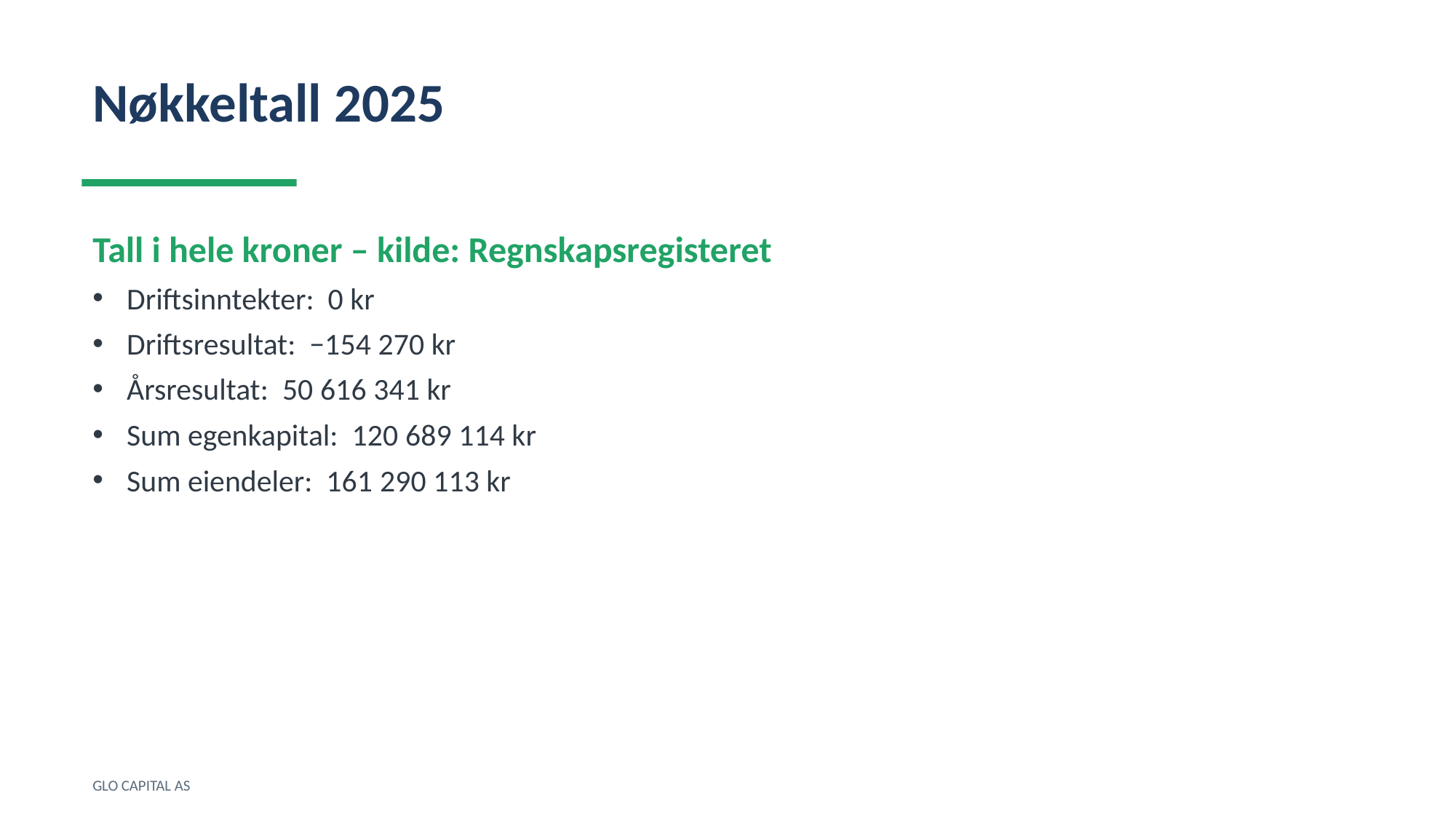

Nøkkeltall 2025

Tall i hele kroner – kilde: Regnskapsregisteret
Driftsinntekter:  0 kr
Driftsresultat:  −154 270 kr
Årsresultat:  50 616 341 kr
Sum egenkapital:  120 689 114 kr
Sum eiendeler:  161 290 113 kr
GLO CAPITAL AS